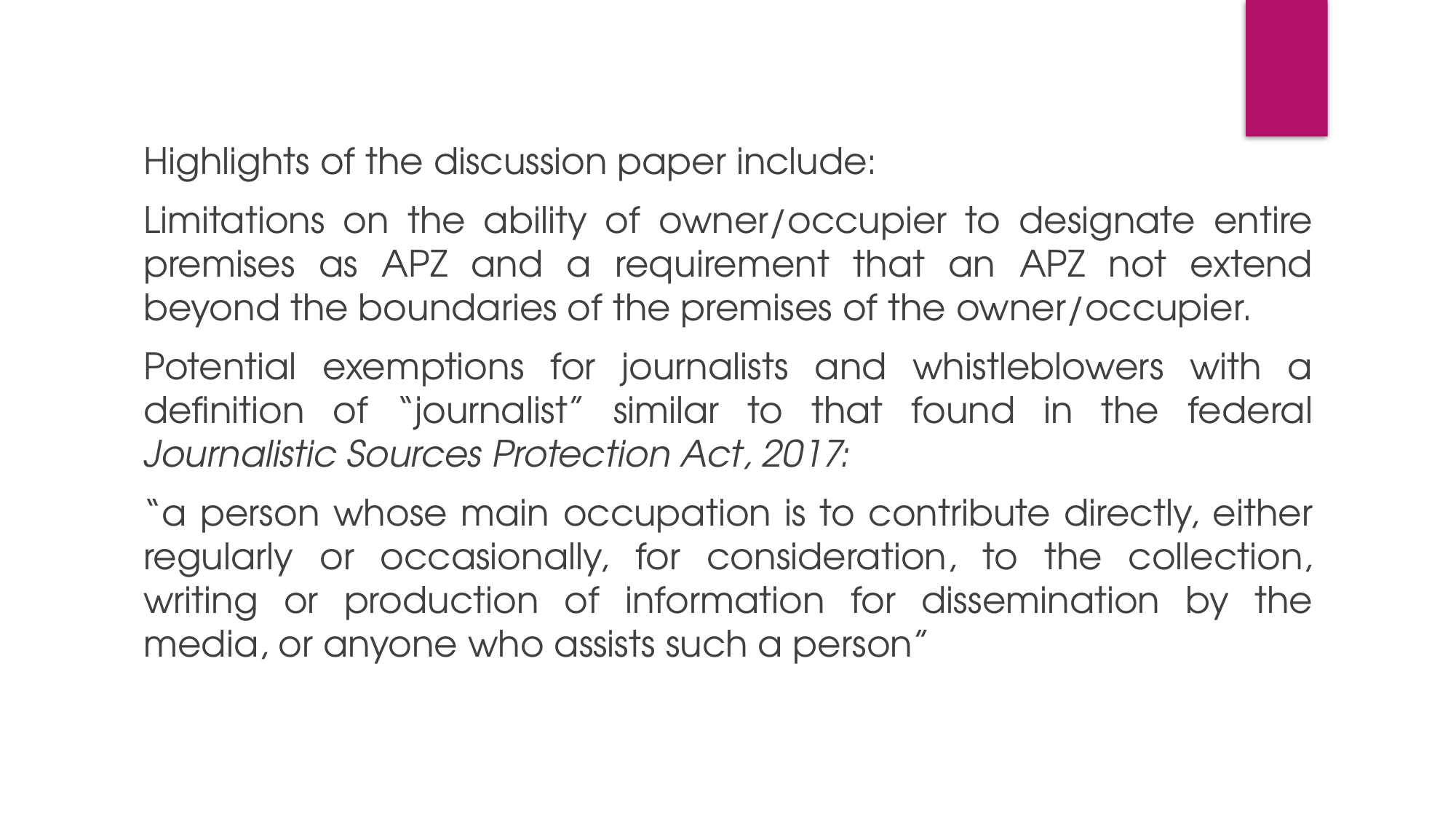

Highlights of the discussion paper include:
Limitations on the ability of owner/occupier to designate entire premises as APZ and a requirement that an APZ not extend beyond the boundaries of the premises of the owner/occupier.
Potential exemptions for journalists and whistleblowers with a definition of “journalist” similar to that found in the federal Journalistic Sources Protection Act, 2017:
“a person whose main occupation is to contribute directly, either regularly or occasionally, for consideration, to the collection, writing or production of information for dissemination by the media, or anyone who assists such a person”